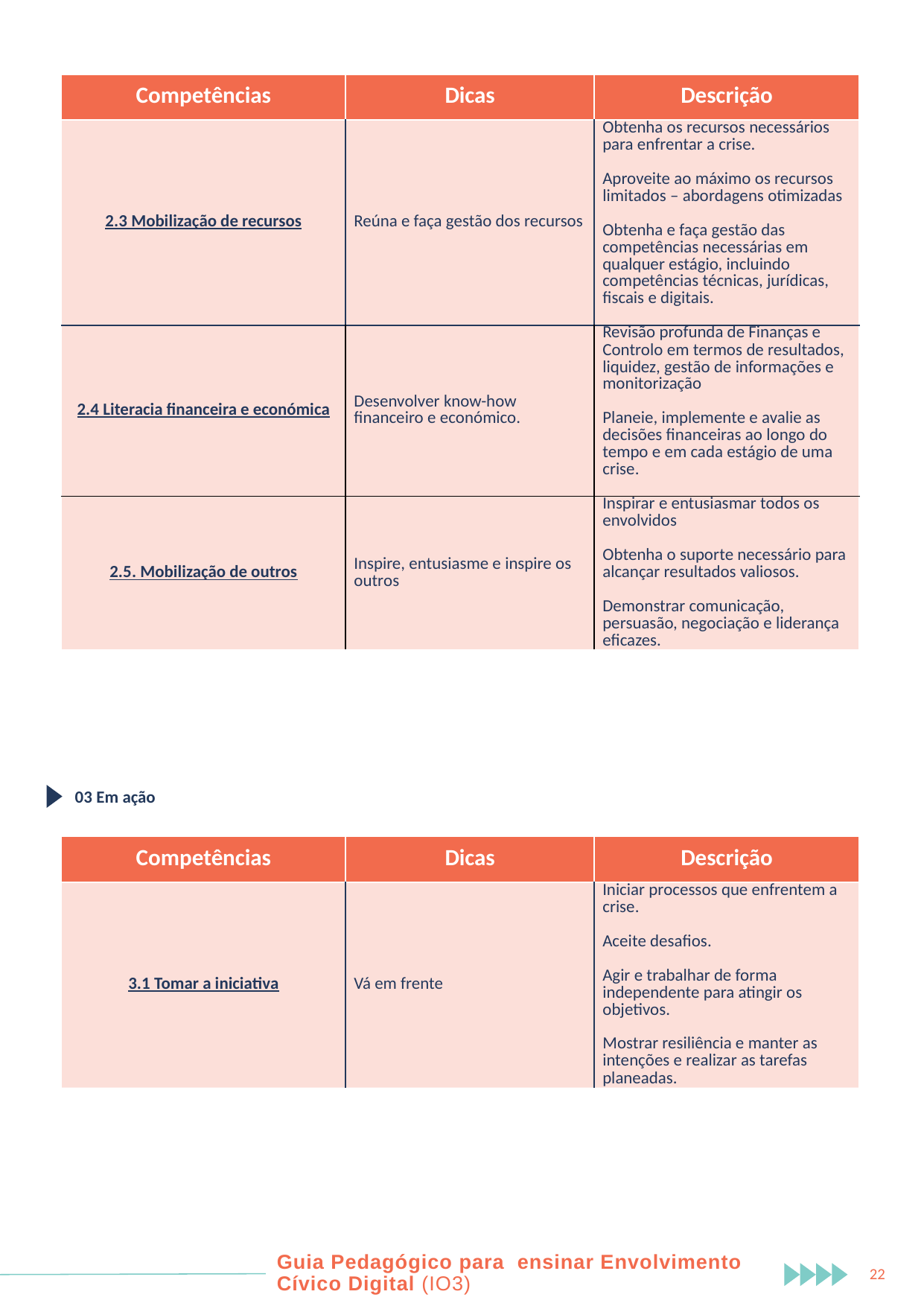

| Competências | Dicas | Descrição |
| --- | --- | --- |
| 2.3 Mobilização de recursos | Reúna e faça gestão dos recursos | Obtenha os recursos necessários para enfrentar a crise.   Aproveite ao máximo os recursos limitados – abordagens otimizadas   Obtenha e faça gestão das competências necessárias em qualquer estágio, incluindo competências técnicas, jurídicas, fiscais e digitais. |
| 2.4 Literacia financeira e económica | Desenvolver know-how financeiro e económico. | Revisão profunda de Finanças e Controlo em termos de resultados, liquidez, gestão de informações e monitorização   Planeie, implemente e avalie as decisões financeiras ao longo do tempo e em cada estágio de uma crise. |
| 2.5. Mobilização de outros | Inspire, entusiasme e inspire os outros | Inspirar e entusiasmar todos os envolvidos   Obtenha o suporte necessário para alcançar resultados valiosos.   Demonstrar comunicação, persuasão, negociação e liderança eficazes. |
03 Em ação

| Competências | Dicas | Descrição |
| --- | --- | --- |
| 3.1 Tomar a iniciativa | Vá em frente | Iniciar processos que enfrentem a crise.   Aceite desafios.   Agir e trabalhar de forma independente para atingir os objetivos.   Mostrar resiliência e manter as intenções e realizar as tarefas planeadas. |
Guia Pedagógico para  ensinar Envolvimento Cívico Digital (IO3)